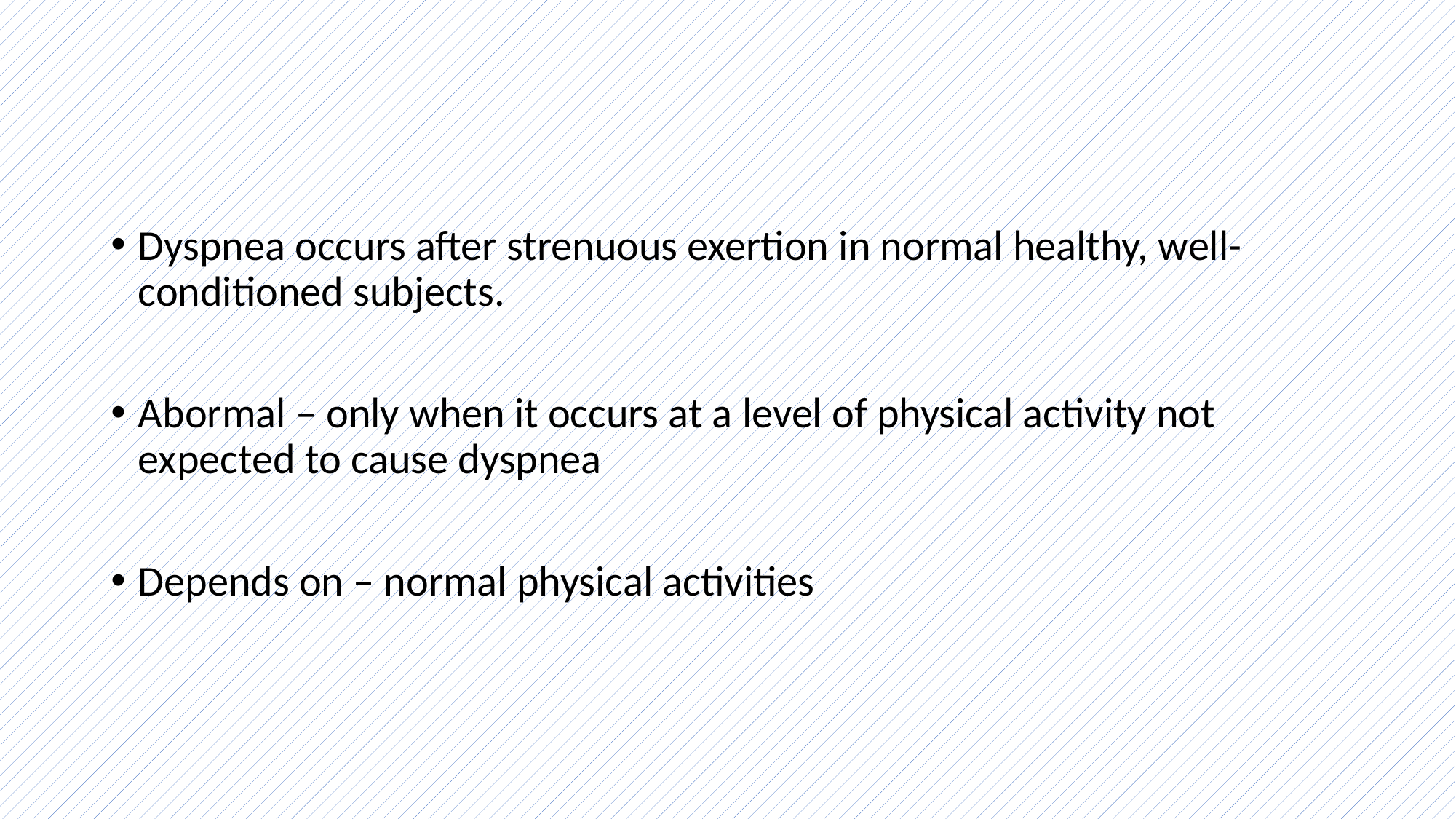

Dyspnea occurs after strenuous exertion in normal healthy, well- conditioned subjects.

Abormal – only when it occurs at a level of physical activity not expected to cause dyspnea

Depends on – normal physical activities